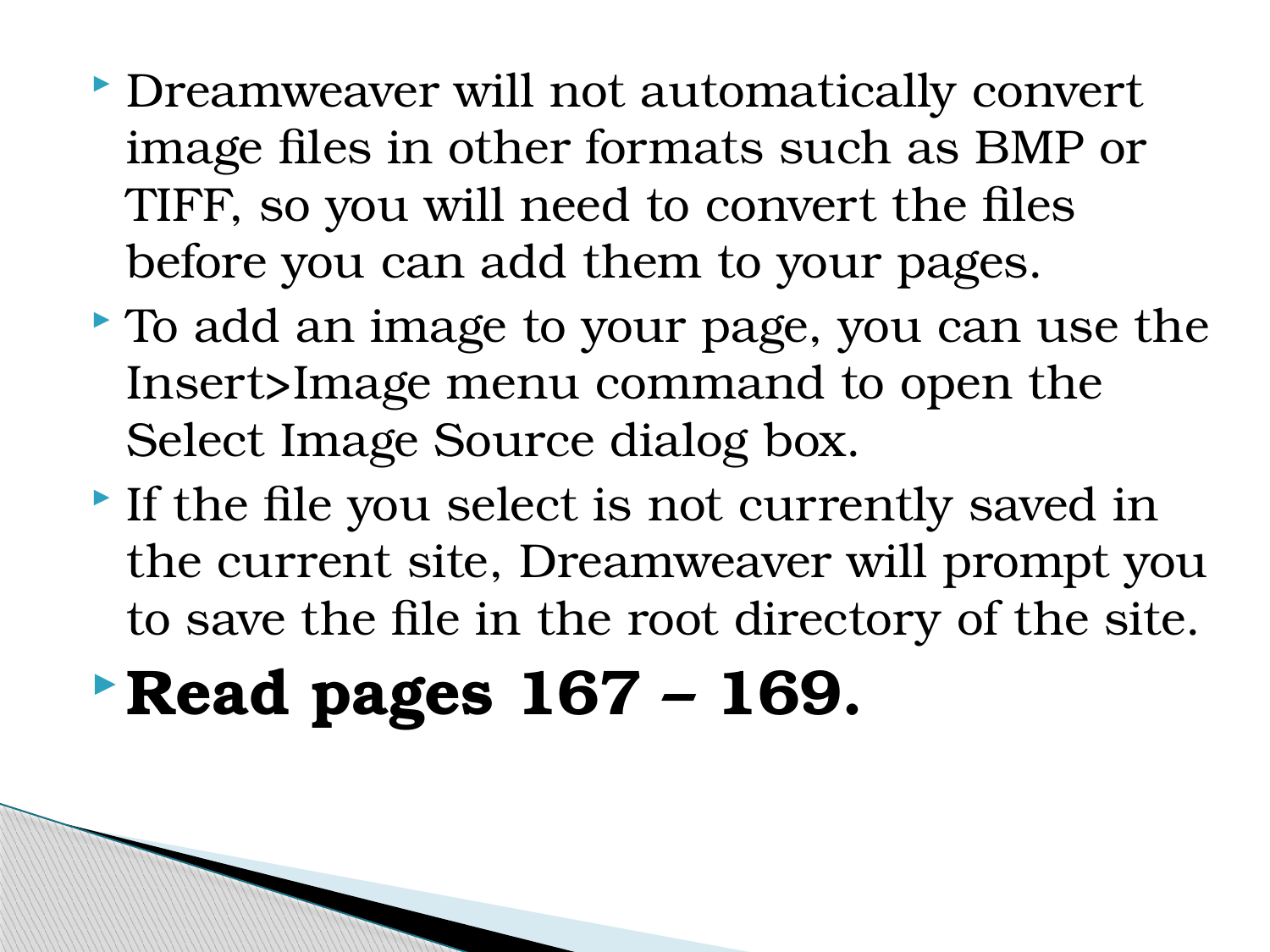

#
Dreamweaver will not automatically convert image files in other formats such as BMP or TIFF, so you will need to convert the files before you can add them to your pages.
To add an image to your page, you can use the Insert>Image menu command to open the Select Image Source dialog box.
If the file you select is not currently saved in the current site, Dreamweaver will prompt you to save the file in the root directory of the site.
Read pages 167 – 169.